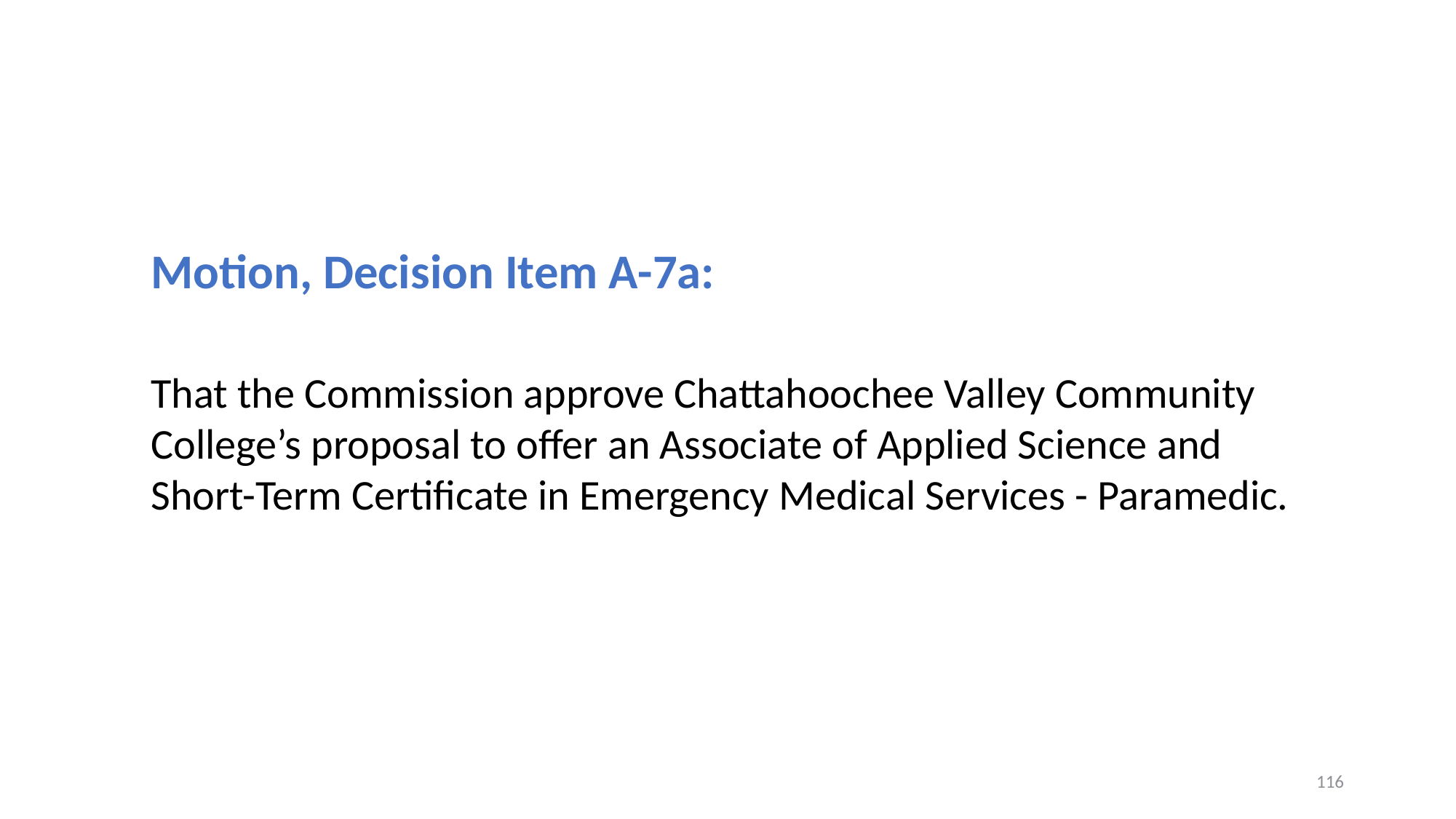

Motion, Decision Item A-7a:

That the Commission approve Chattahoochee Valley Community College’s proposal to offer an Associate of Applied Science and Short-Term Certificate in Emergency Medical Services - Paramedic.
116